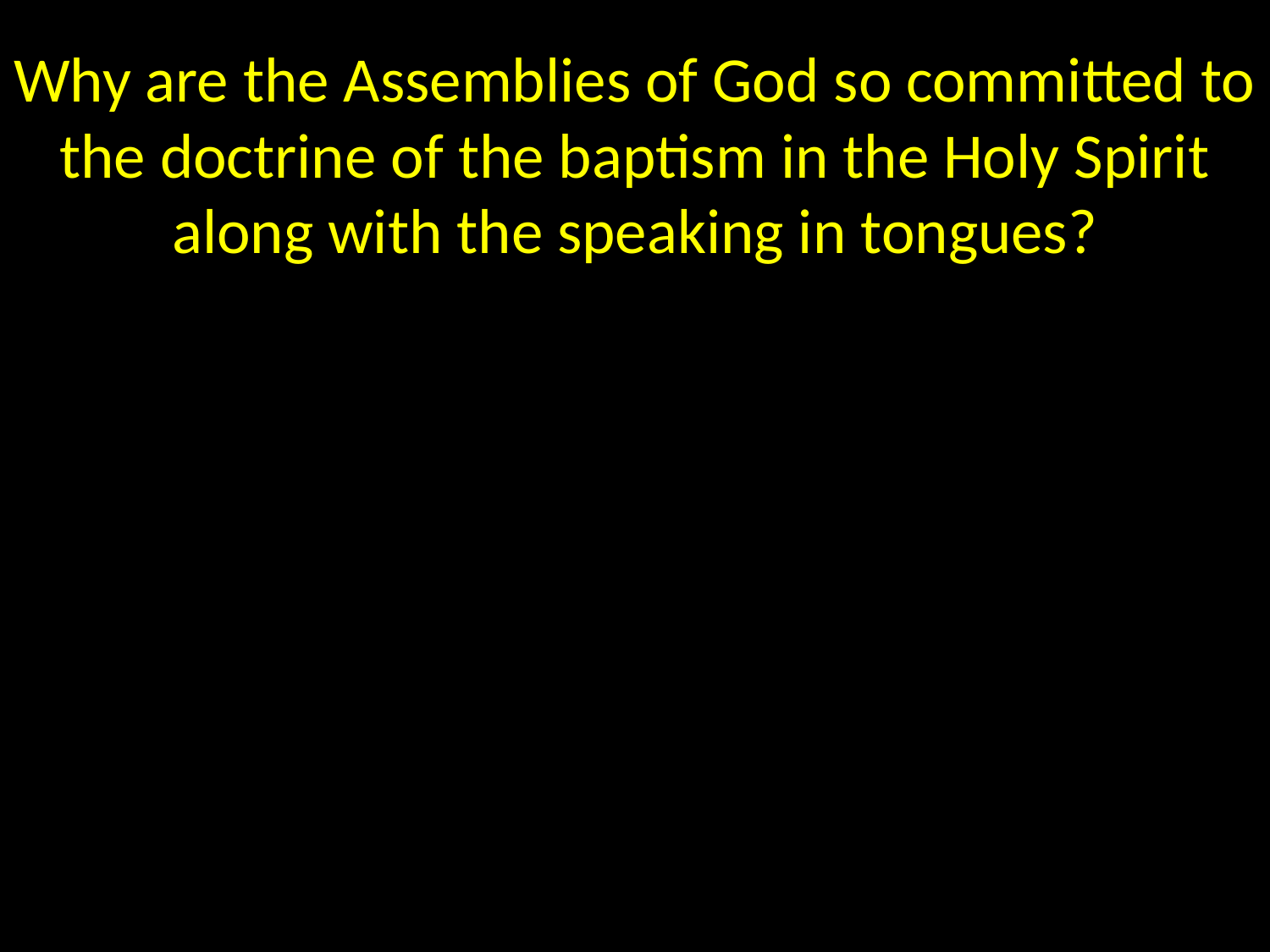

# Why are the Assemblies of God so committed to the doctrine of the baptism in the Holy Spirit along with the speaking in tongues? Quote: The Baptism in the Holy Spirit is a vital experience of the Christian life. It is a special work of the Spirit beyond salvation. On the Day of Pentecost, disciples who had already made a decision to follow Jesus "were filled with the Holy Spirit and began to speak in other tongues" (Acts 2:4).